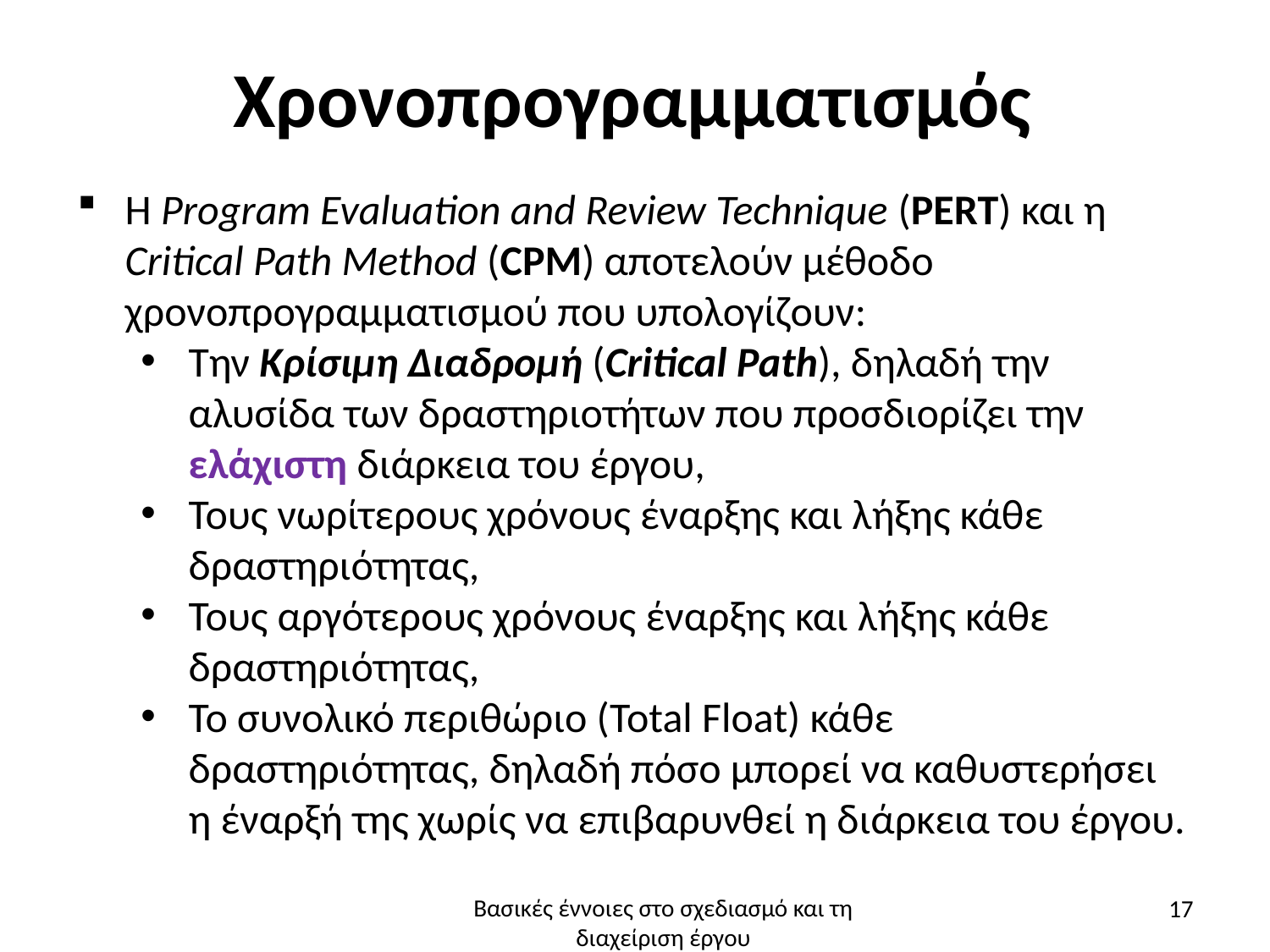

# Χρονοπρογραμματισμός
Η Program Evaluation and Review Technique (PERT) και η Critical Path Method (CPM) αποτελούν μέθοδο χρονοπρογραμματισμού που υπολογίζουν:
Την Κρίσιμη Διαδρομή (Critical Path), δηλαδή την αλυσίδα των δραστηριοτήτων που προσδιορίζει την ελάχιστη διάρκεια του έργου,
Τους νωρίτερους χρόνους έναρξης και λήξης κάθε δραστηριότητας,
Τους αργότερους χρόνους έναρξης και λήξης κάθε δραστηριότητας,
Το συνολικό περιθώριο (Total Float) κάθε δραστηριότητας, δηλαδή πόσο μπορεί να καθυστερήσει η έναρξή της χωρίς να επιβαρυνθεί η διάρκεια του έργου.
17
Βασικές έννοιες στο σχεδιασμό και τη διαχείριση έργου